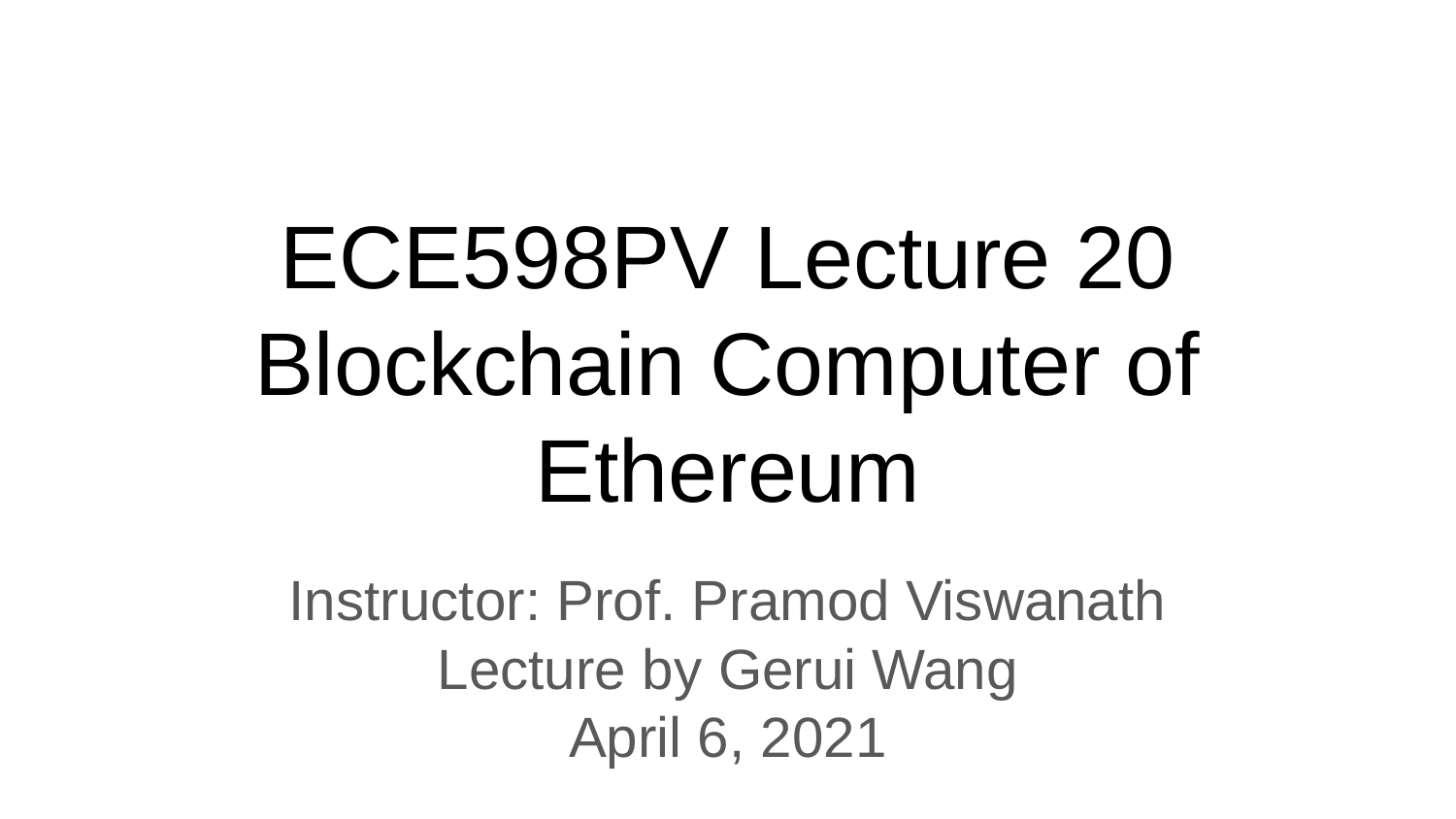

# ECE598PV Lecture 20 Blockchain Computer of Ethereum
Instructor: Prof. Pramod Viswanath
Lecture by Gerui Wang
April 6, 2021